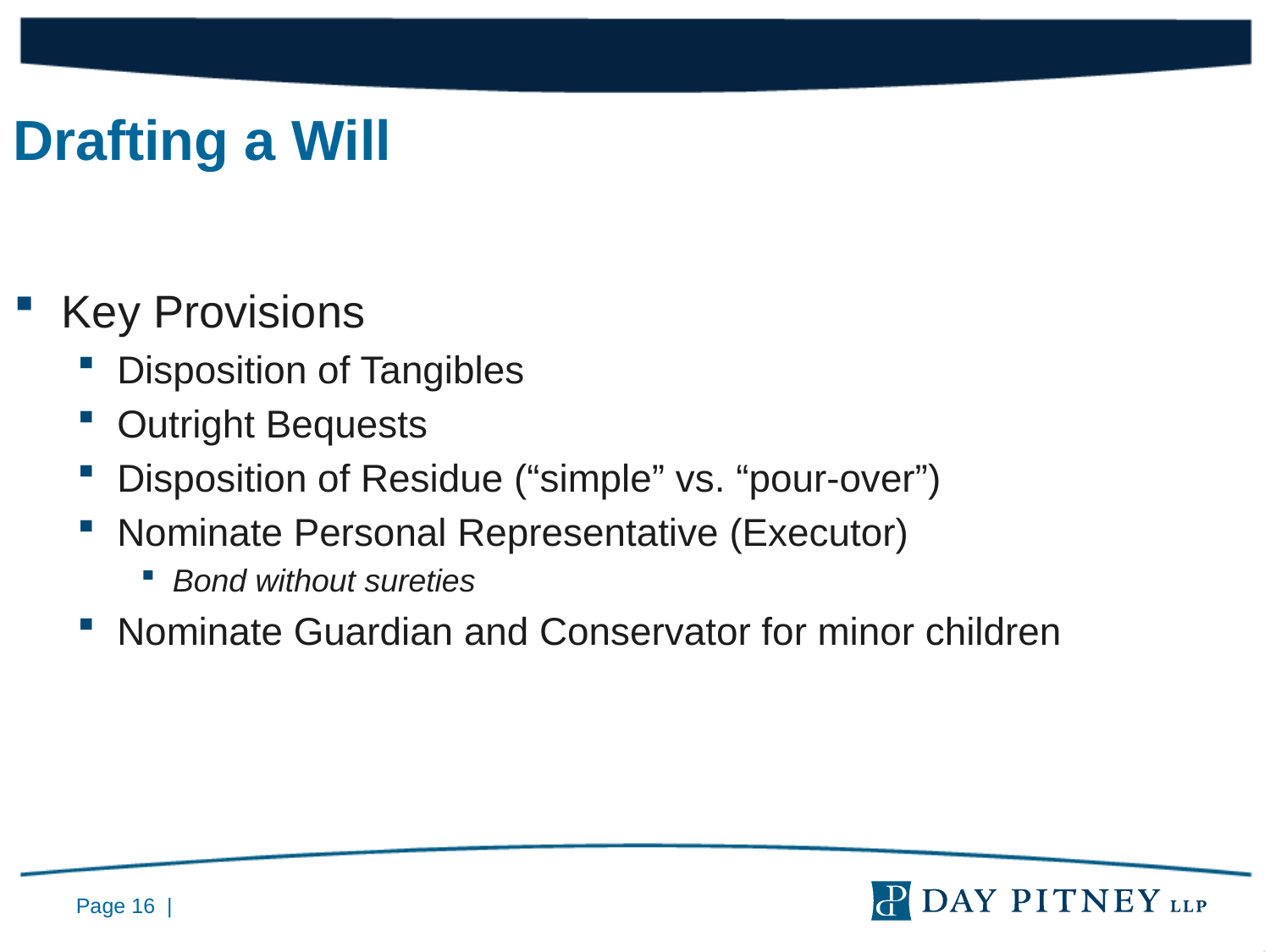

Drafting a Will

Key Provisions
Disposition of Tangibles
Outright Bequests
Disposition of Residue (“simple” vs. “pour-over”)
Nominate Personal Representative (Executor)
Bond without sureties
Nominate Guardian and Conservator for minor children